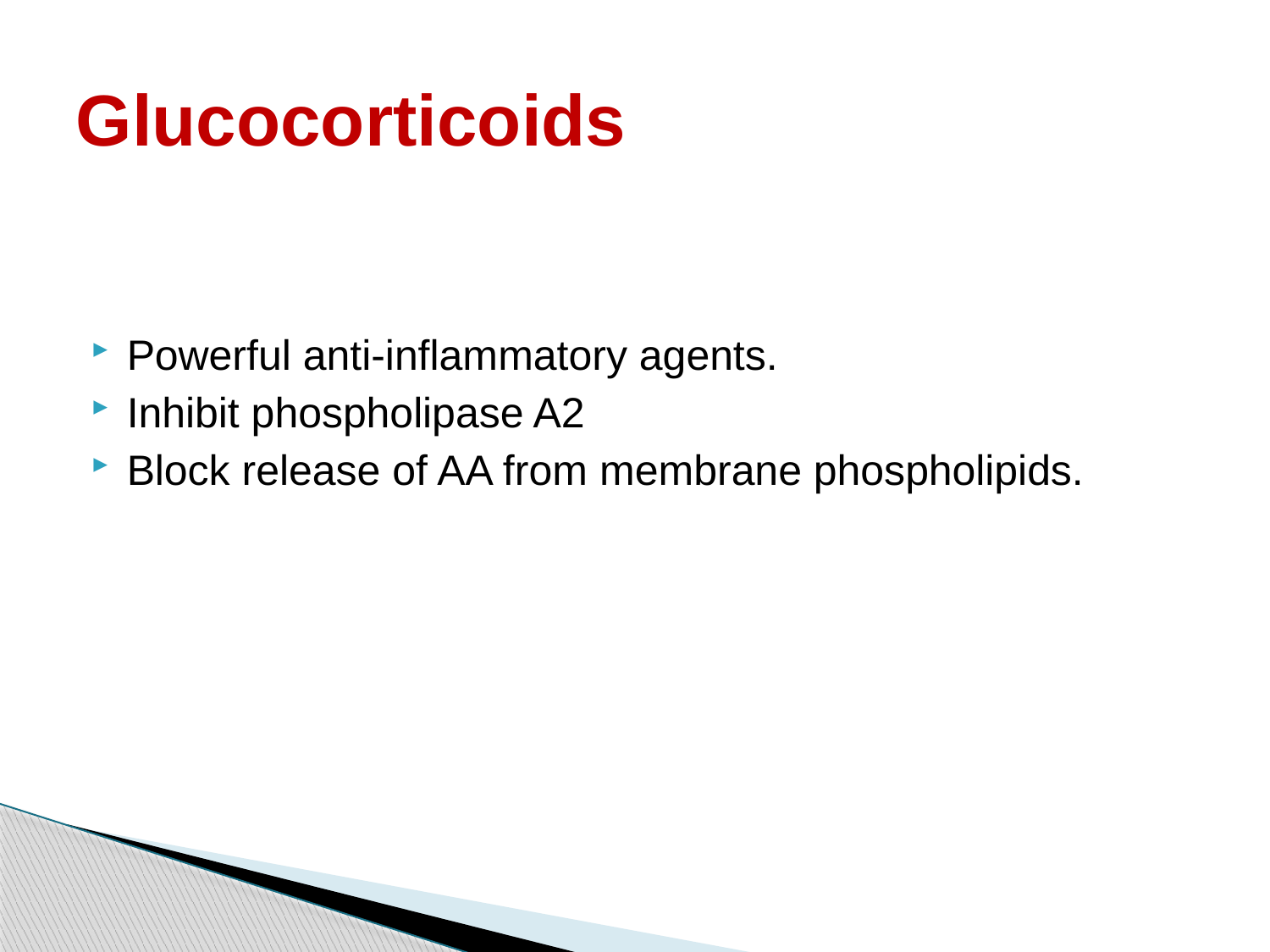

# Glucocorticoids

Powerful anti-inflammatory agents.
Inhibit phospholipase A2
Block release of AA from membrane phospholipids.